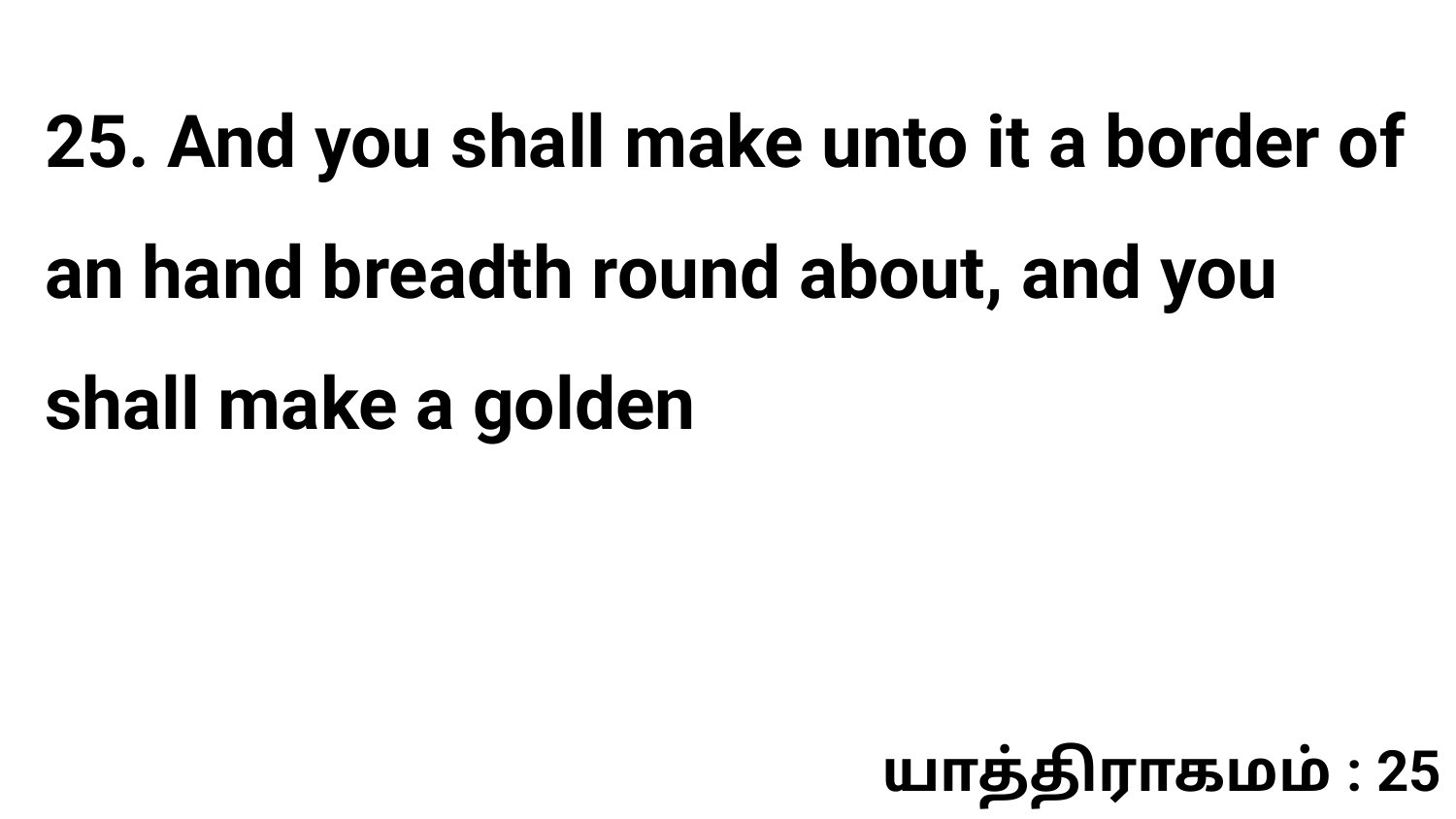

25. And you shall make unto it a border of an hand breadth round about, and you shall make a golden
யாத்திராகமம் : 25